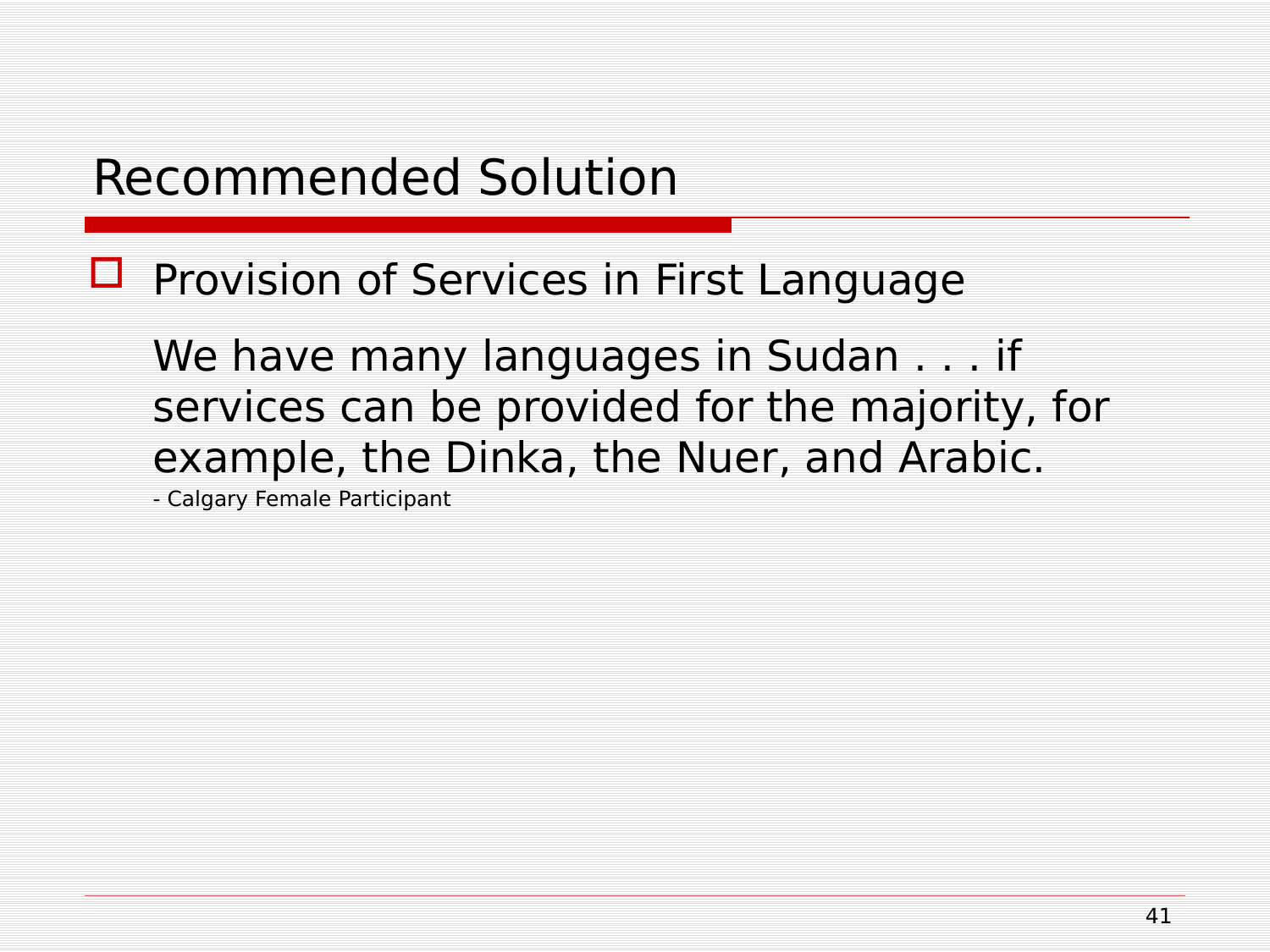

# Recommended Solution
Provision of Services in First Language
We have many languages in Sudan . . . if services can be provided for the majority, for example, the Dinka, the Nuer, and Arabic.
	- Calgary Female Participant
41